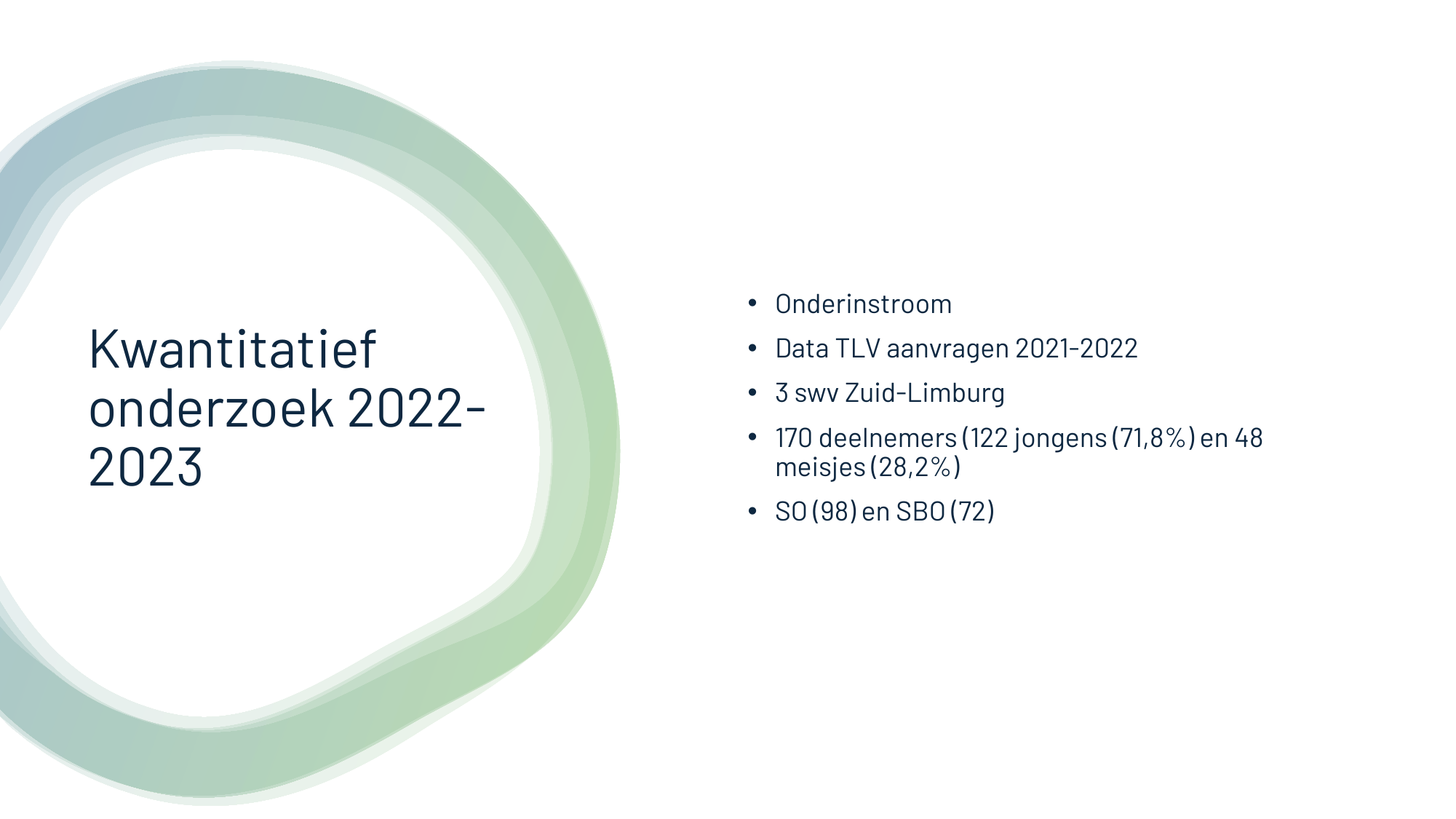

Onderinstroom
Data TLV aanvragen 2021-2022
3 swv Zuid-Limburg
170 deelnemers (122 jongens (71,8%) en 48 meisjes (28,2%)
SO (98) en SBO (72)
# Kwantitatief onderzoek 2022-2023